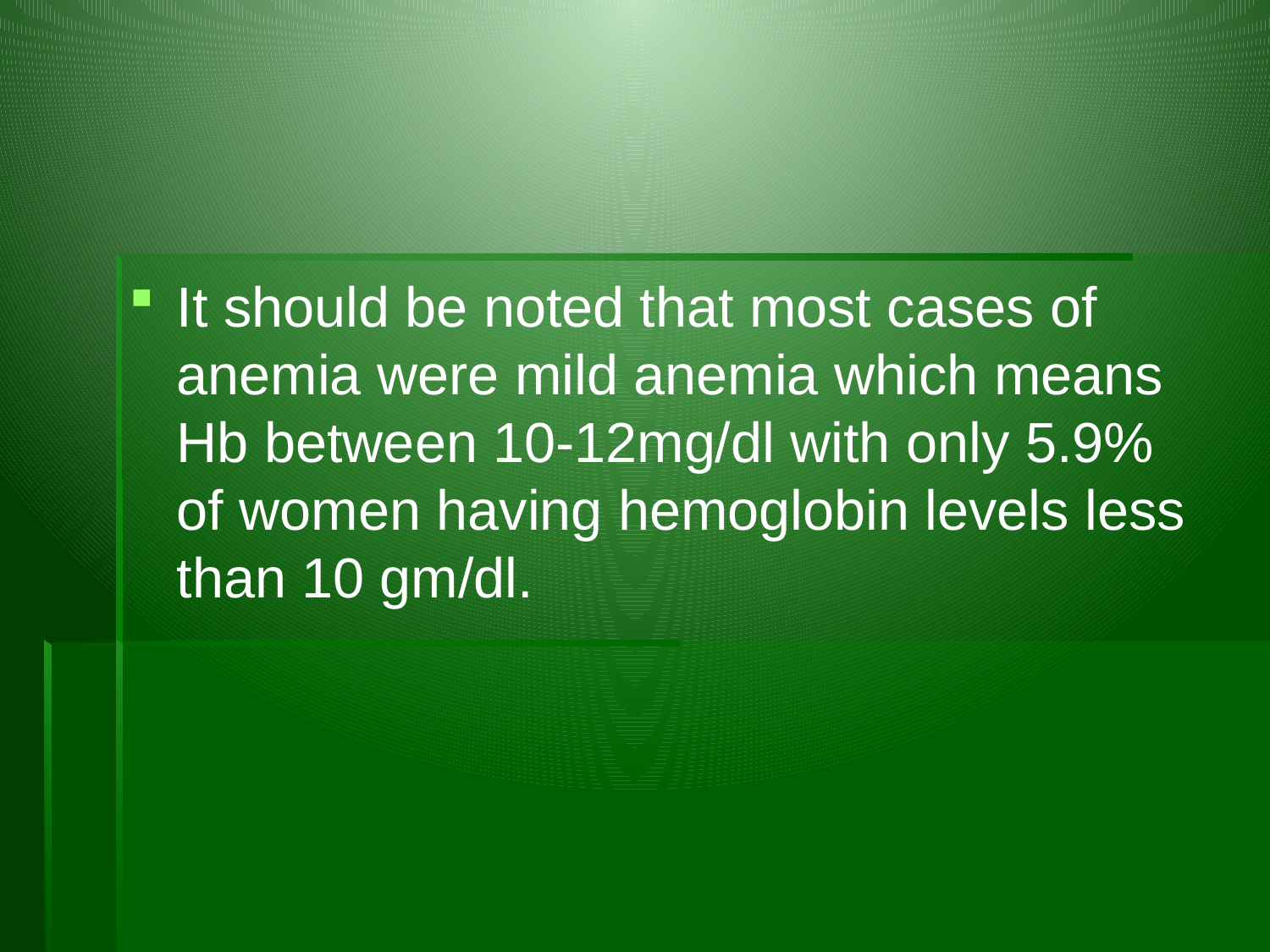

#
It should be noted that most cases of anemia were mild anemia which means Hb between 10-12mg/dl with only 5.9% of women having hemoglobin levels less than 10 gm/dl.